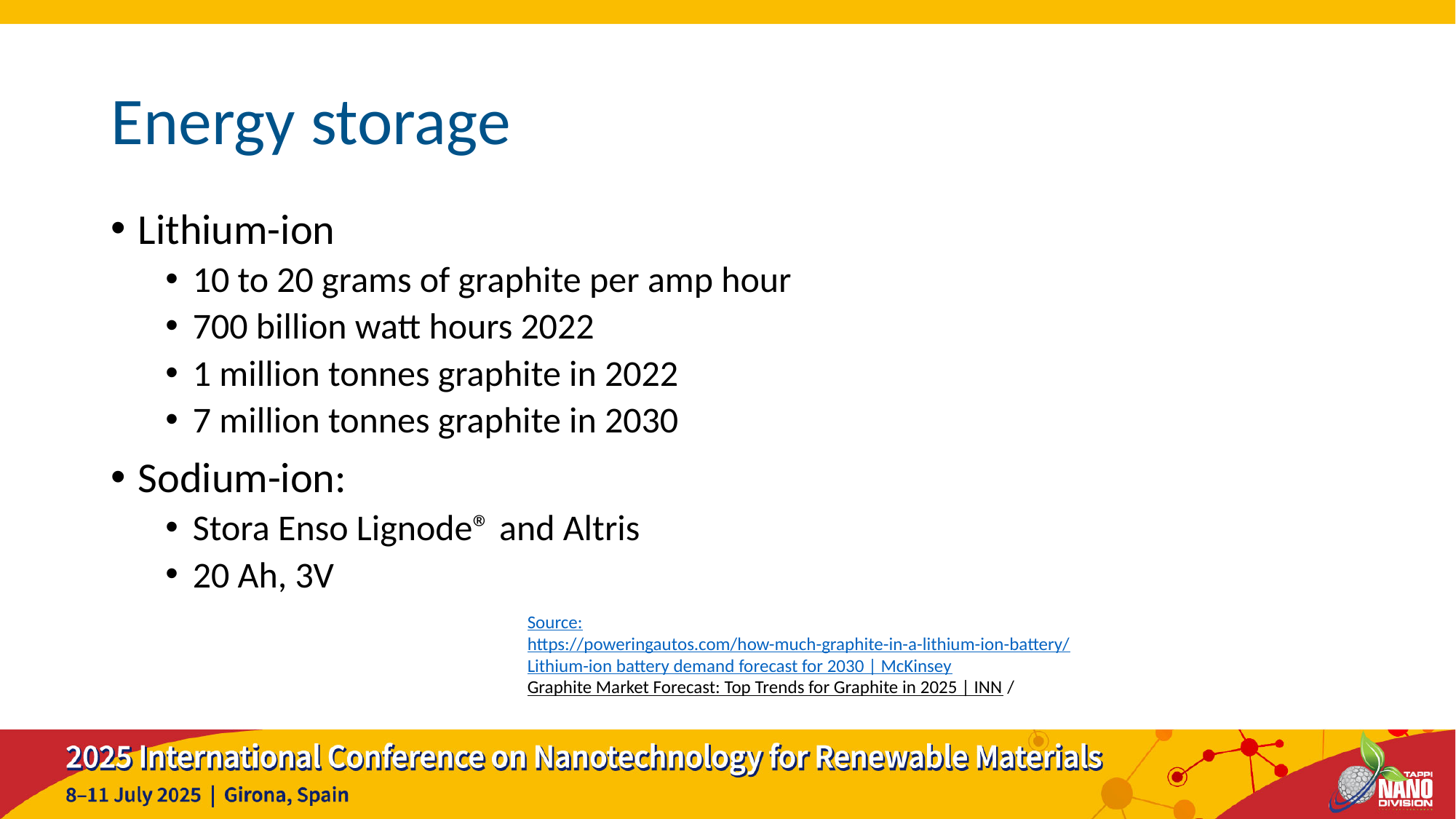

# Energy storage
Lithium-ion
10 to 20 grams of graphite per amp hour
700 billion watt hours 2022
1 million tonnes graphite in 2022
7 million tonnes graphite in 2030
Sodium-ion:
Stora Enso Lignode® and Altris
20 Ah, 3V
Source:
https://poweringautos.com/how-much-graphite-in-a-lithium-ion-battery/
Lithium-ion battery demand forecast for 2030 | McKinsey
Graphite Market Forecast: Top Trends for Graphite in 2025 | INN /